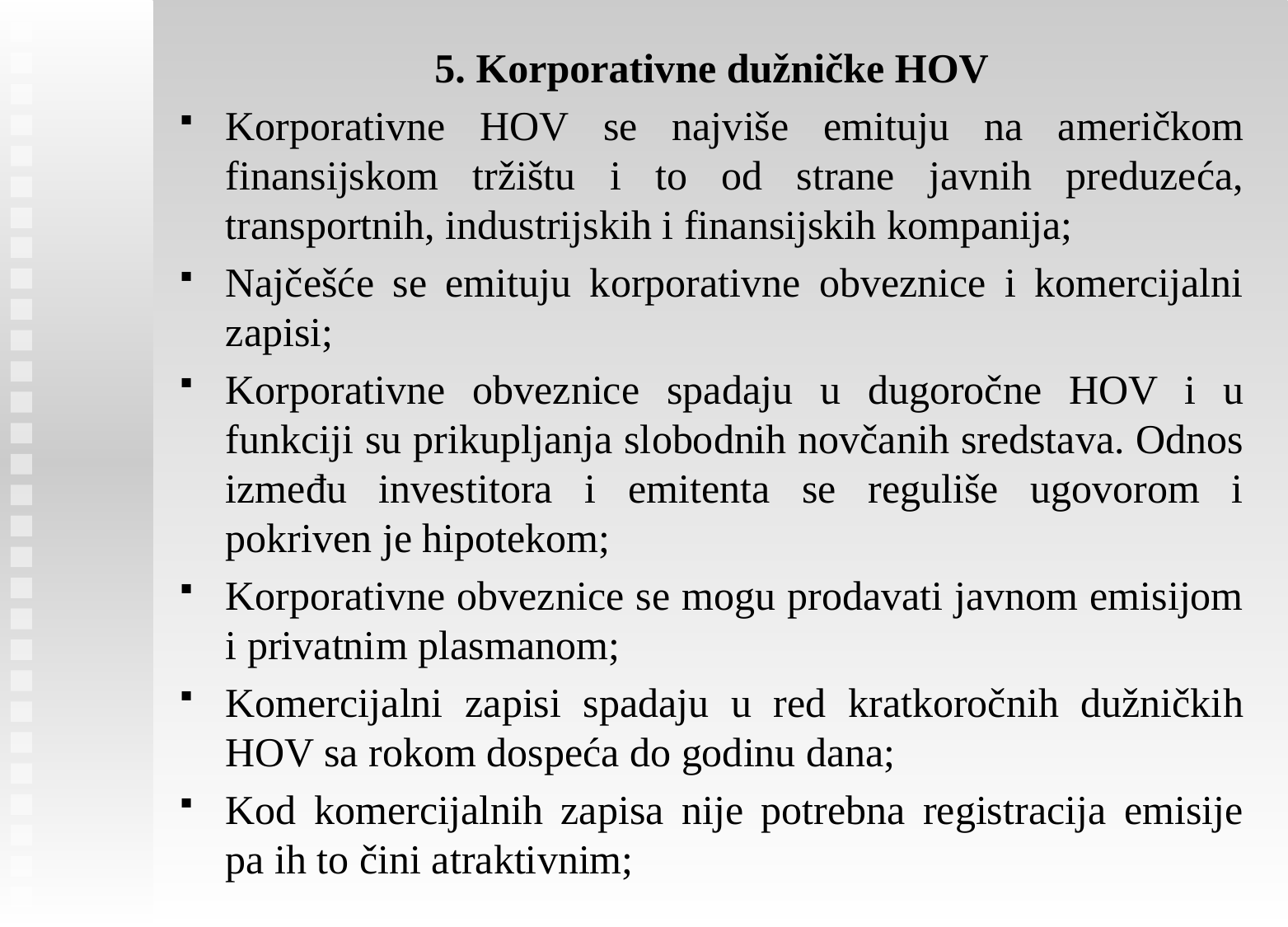

5. Korporativne dužničke HOV
Korporativne HOV se najviše emituju na američkom finansijskom tržištu i to od strane javnih preduzeća, transportnih, industrijskih i finansijskih kompanija;
Najčešće se emituju korporativne obveznice i komercijalni zapisi;
Korporativne obveznice spadaju u dugoročne HOV i u funkciji su prikupljanja slobodnih novčanih sredstava. Odnos između investitora i emitenta se reguliše ugovorom i pokriven je hipotekom;
Korporativne obveznice se mogu prodavati javnom emisijom i privatnim plasmanom;
Komercijalni zapisi spadaju u red kratkoročnih dužničkih HOV sa rokom dospeća do godinu dana;
Kod komercijalnih zapisa nije potrebna registracija emisije pa ih to čini atraktivnim;